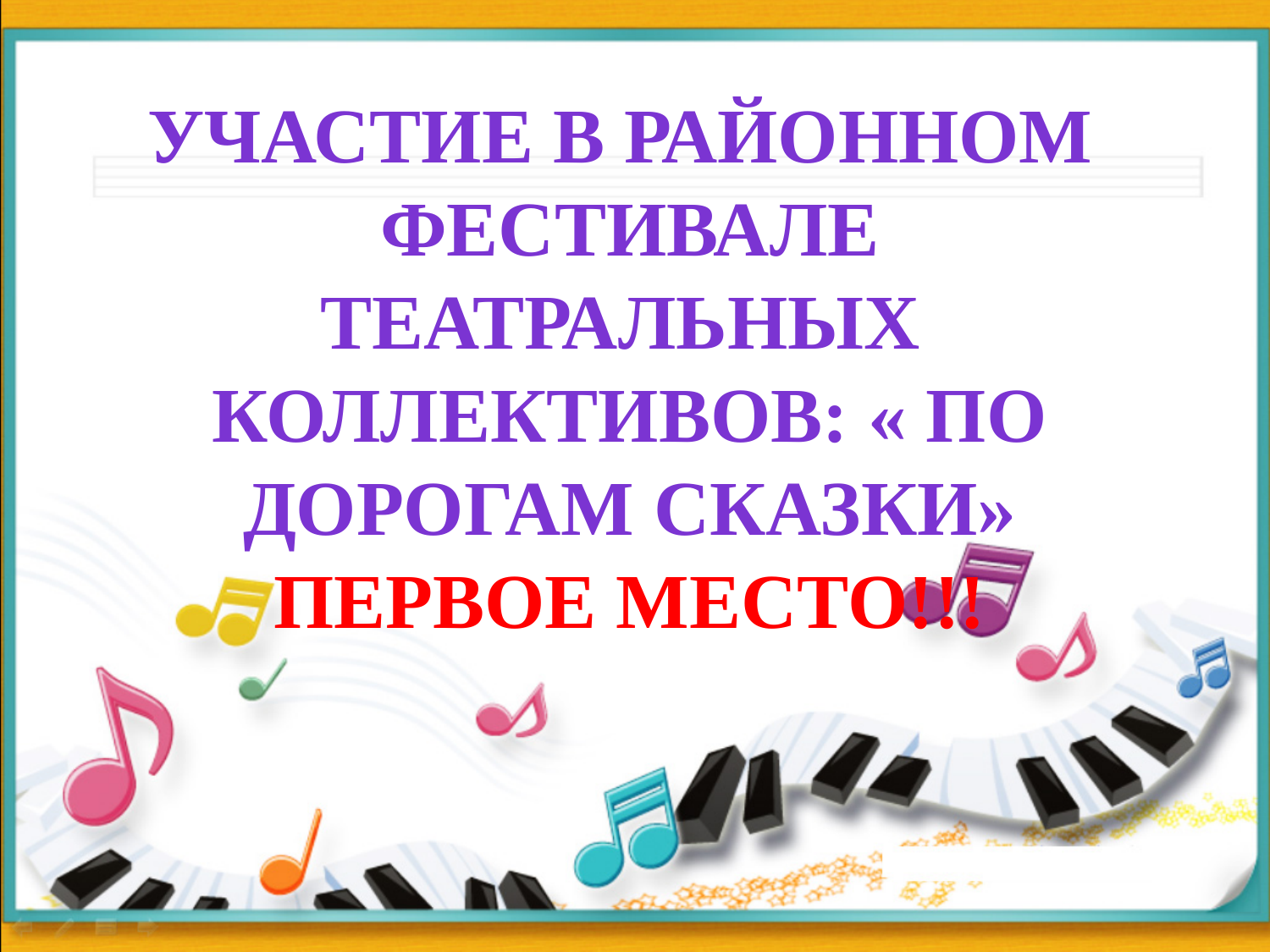

Участие в районном
Фестивале театральных
Коллективов: « По Дорогам сказки»
Первое место!!!